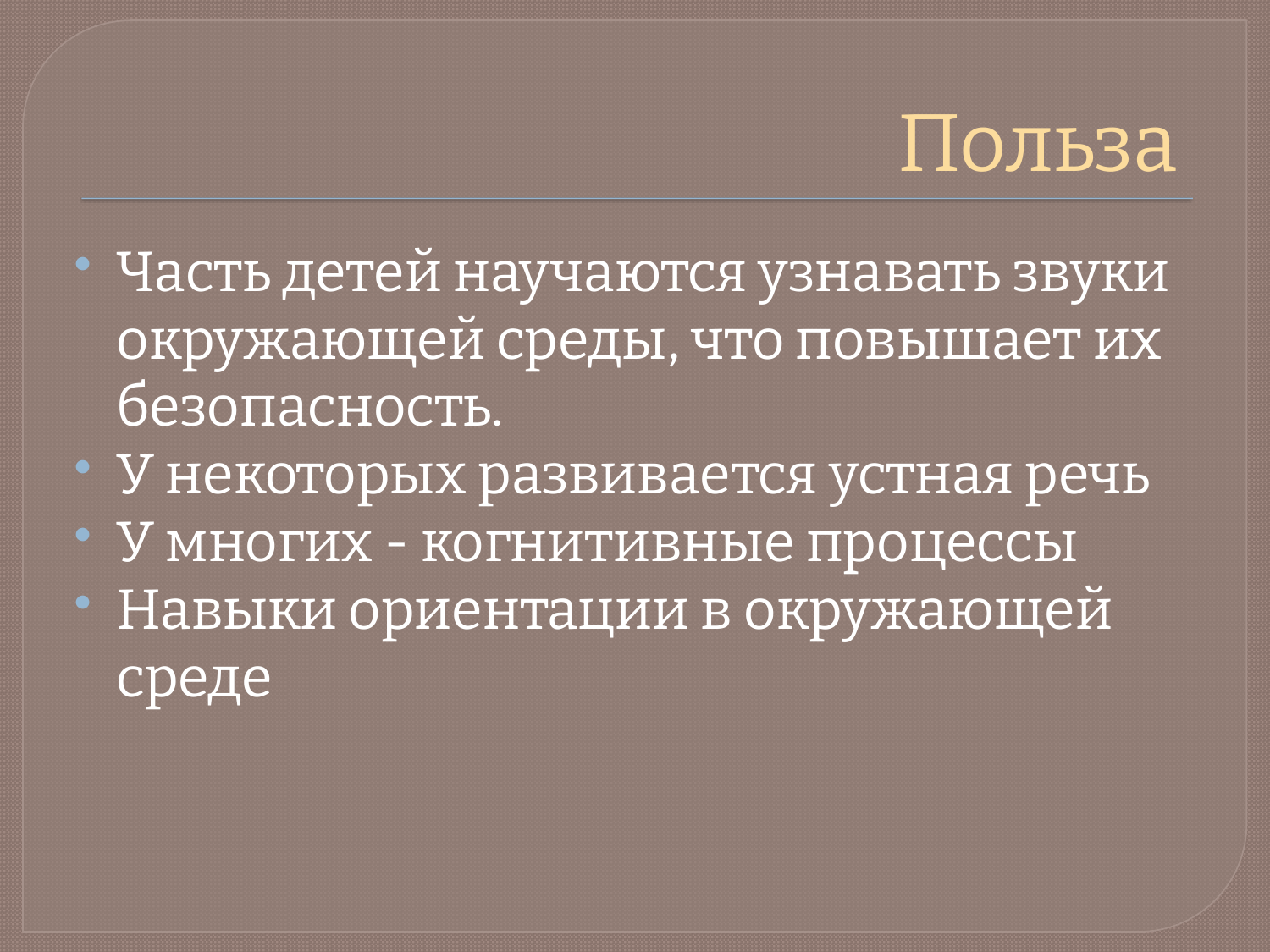

# Польза
Часть детей научаются узнавать звуки окружающей среды, что повышает их безопасность.
У некоторых развивается устная речь
У многих - когнитивные процессы
Навыки ориентации в окружающей среде